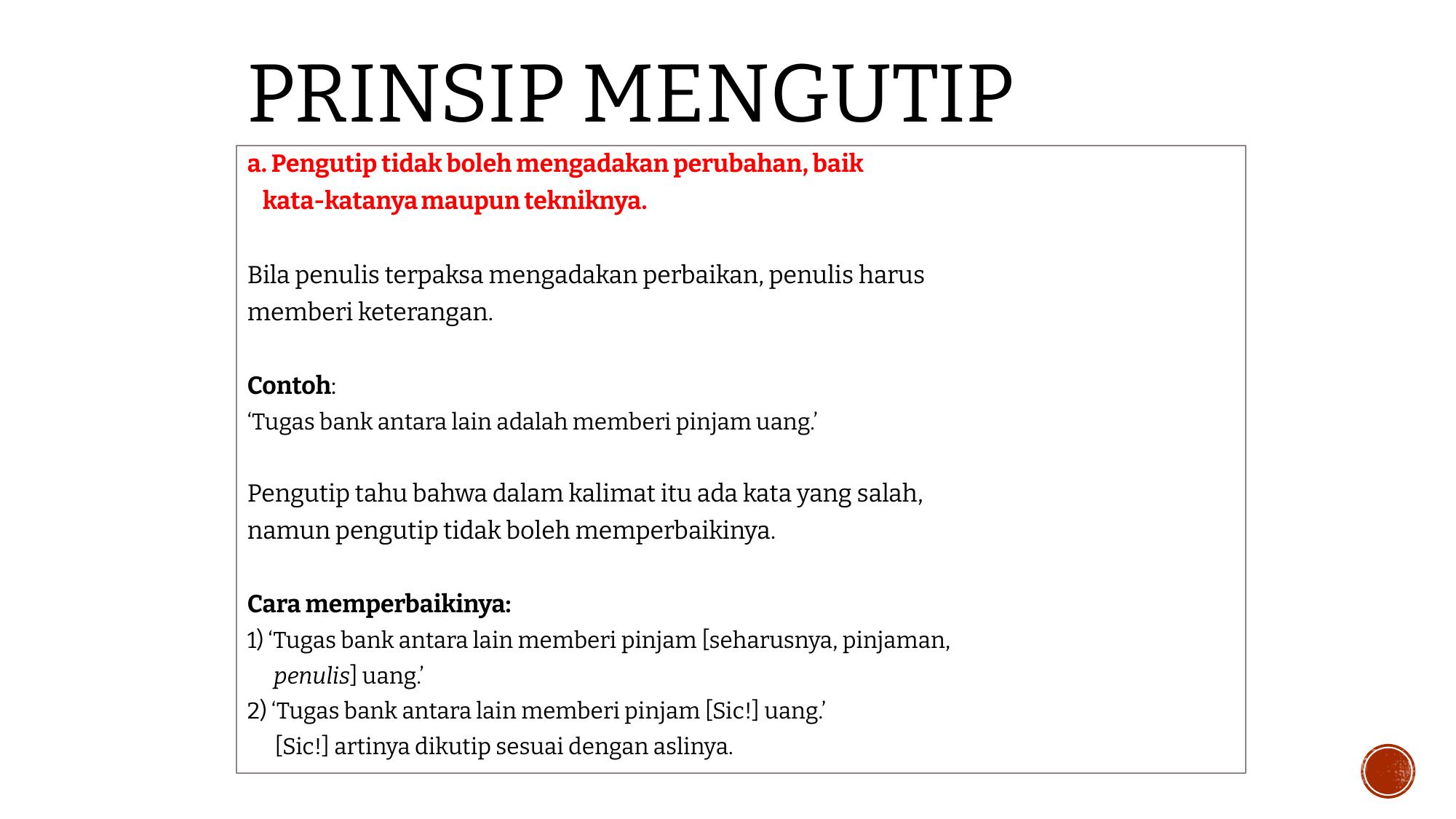

# Prinsip Mengutip
a. Pengutip tidak boleh mengadakan perubahan, baik
     kata-katanya maupun tekniknya.

Bila penulis terpaksa mengadakan perbaikan, penulis harus
memberi keterangan.

Contoh:
‘Tugas bank antara lain adalah memberi pinjam uang.’

Pengutip tahu bahwa dalam kalimat itu ada kata yang salah,
namun pengutip tidak boleh memperbaikinya.

Cara memperbaikinya:
1) ‘Tugas bank antara lain memberi pinjam [seharusnya, pinjaman,
      penulis] uang.’
2) ‘Tugas bank antara lain memberi pinjam [Sic!] uang.’
      [Sic!] artinya dikutip sesuai dengan aslinya.